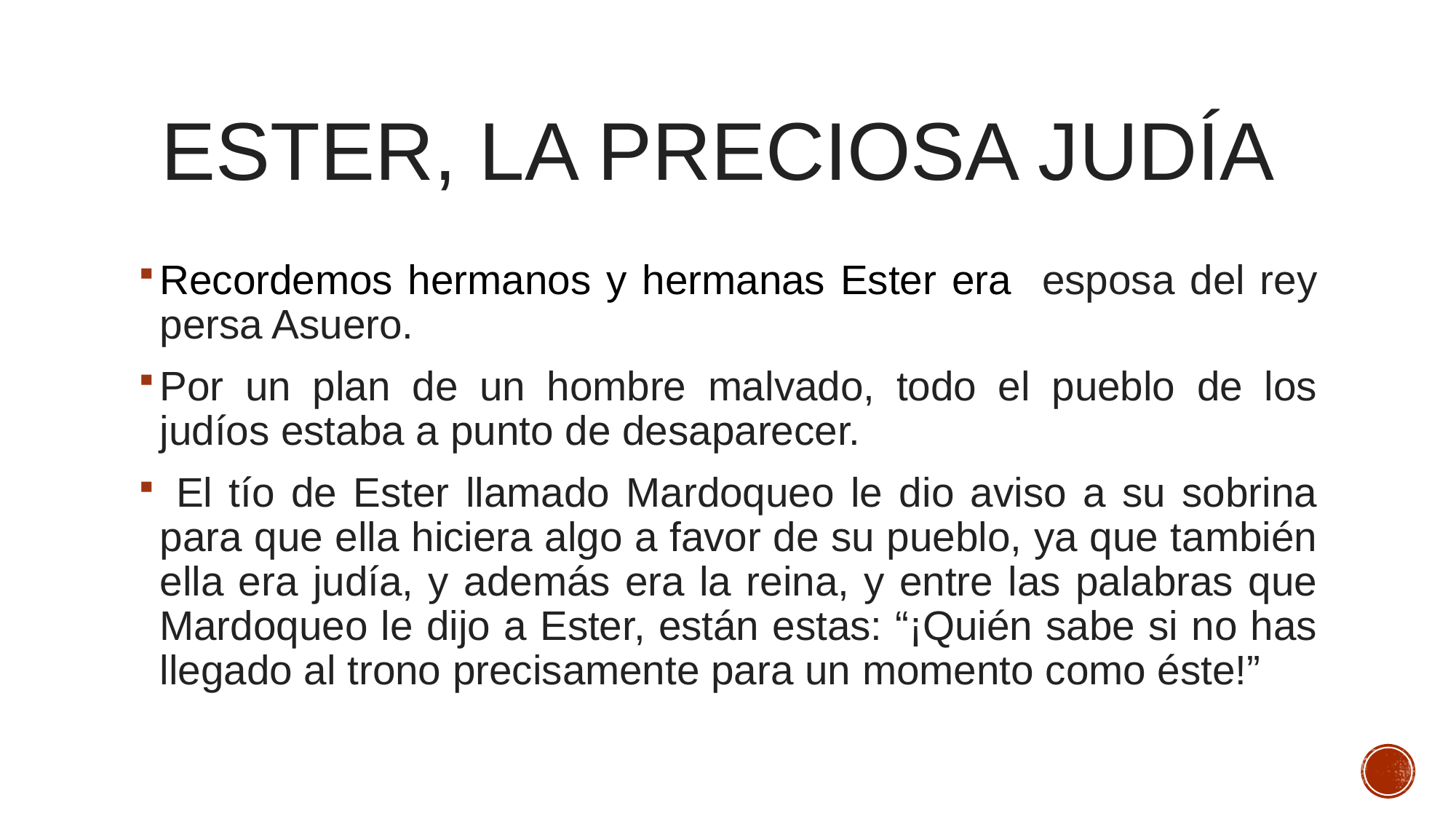

# Ester, la preciosa judía
Recordemos hermanos y hermanas Ester era  esposa del rey persa Asuero.
Por un plan de un hombre malvado, todo el pueblo de los judíos estaba a punto de desaparecer.
 El tío de Ester llamado Mardoqueo le dio aviso a su sobrina para que ella hiciera algo a favor de su pueblo, ya que también ella era judía, y además era la reina, y entre las palabras que Mardoqueo le dijo a Ester, están estas: “¡Quién sabe si no has llegado al trono precisamente para un momento como éste!”